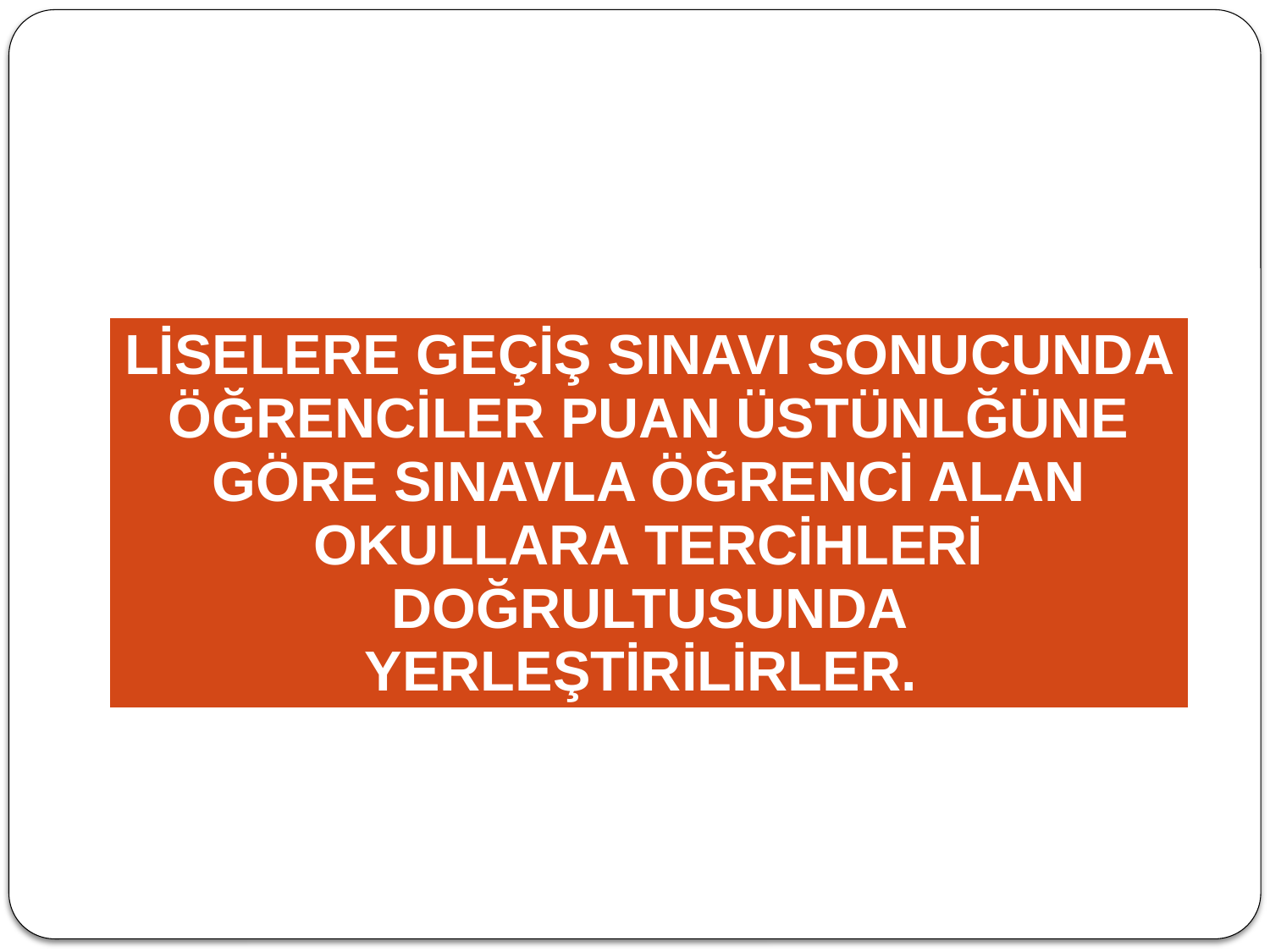

| LİSELERE GEÇİŞ SINAVI SONUCUNDA ÖĞRENCİLER PUAN ÜSTÜNLĞÜNE GÖRE SINAVLA ÖĞRENCİ ALAN OKULLARA TERCİHLERİ DOĞRULTUSUNDA YERLEŞTİRİLİRLER. |
| --- |